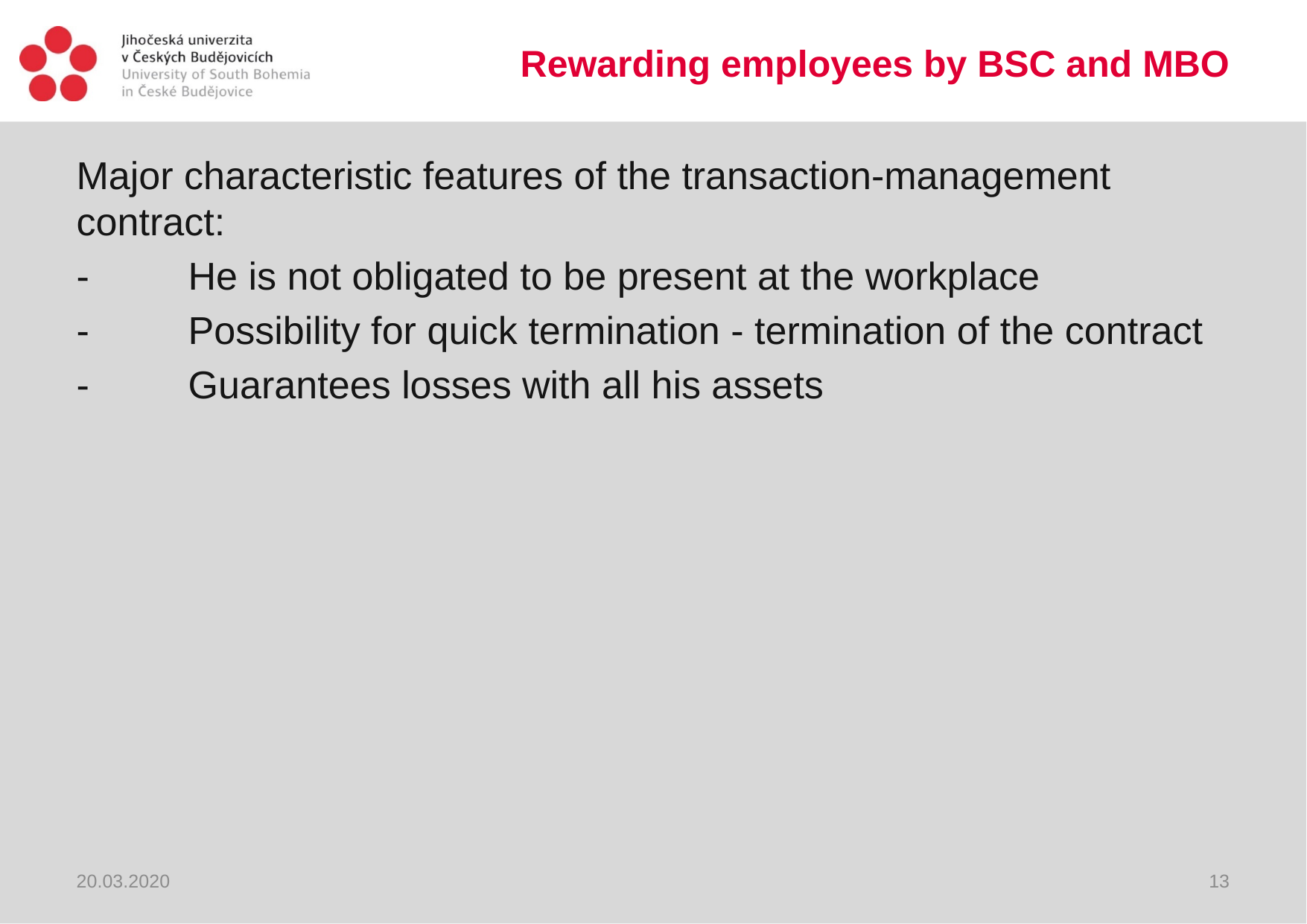

# Rewarding employees by BSC and MBO
Major characteristic features of the transaction-management contract:
-	He is not obligated to be present at the workplace
-	Possibility for quick termination - termination of the contract
-	Guarantees losses with all his assets
20.03.2020
13